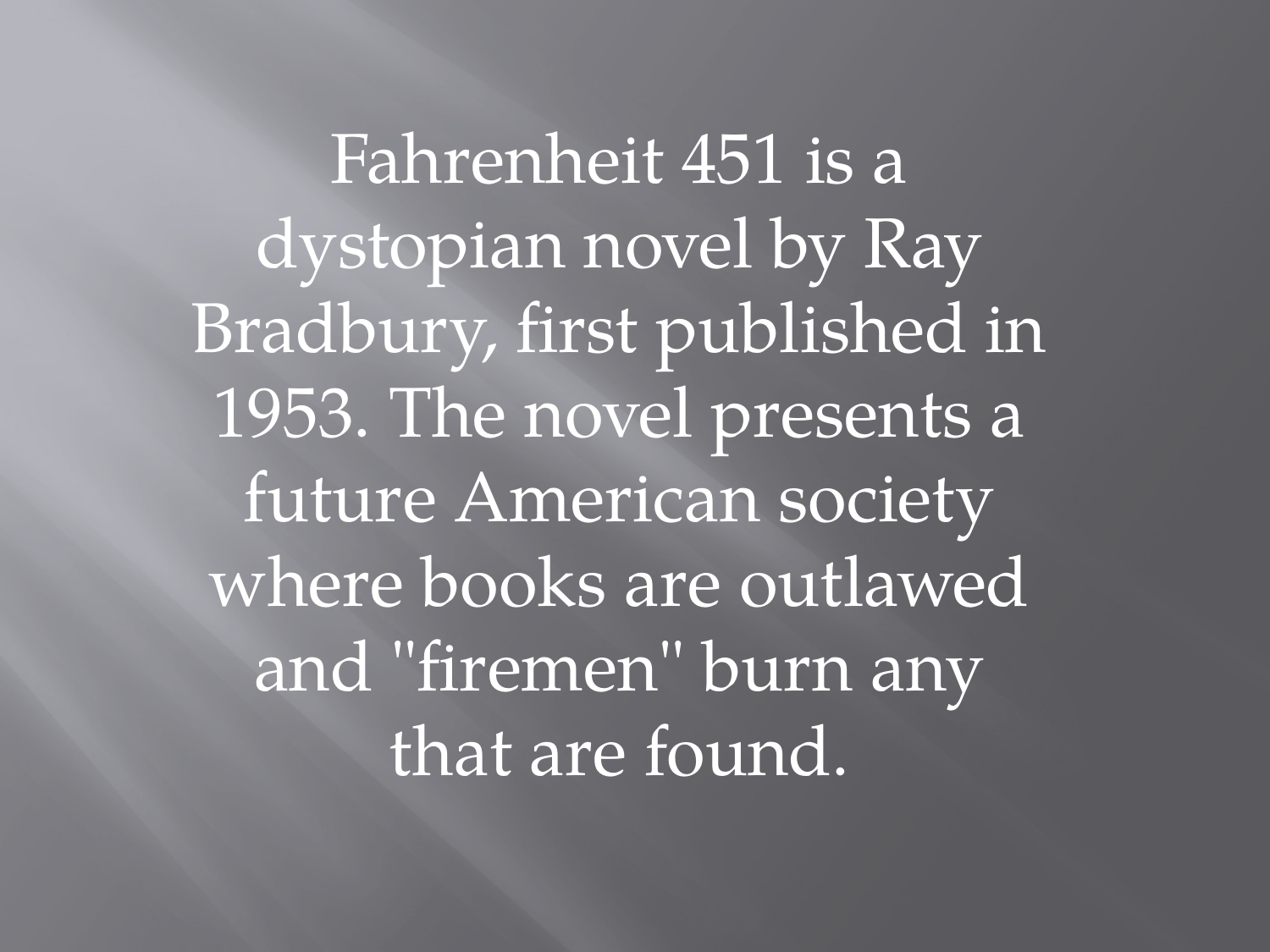

Fahrenheit 451 is a dystopian novel by Ray Bradbury, first published in 1953. The novel presents a future American society where books are outlawed and "firemen" burn any that are found.